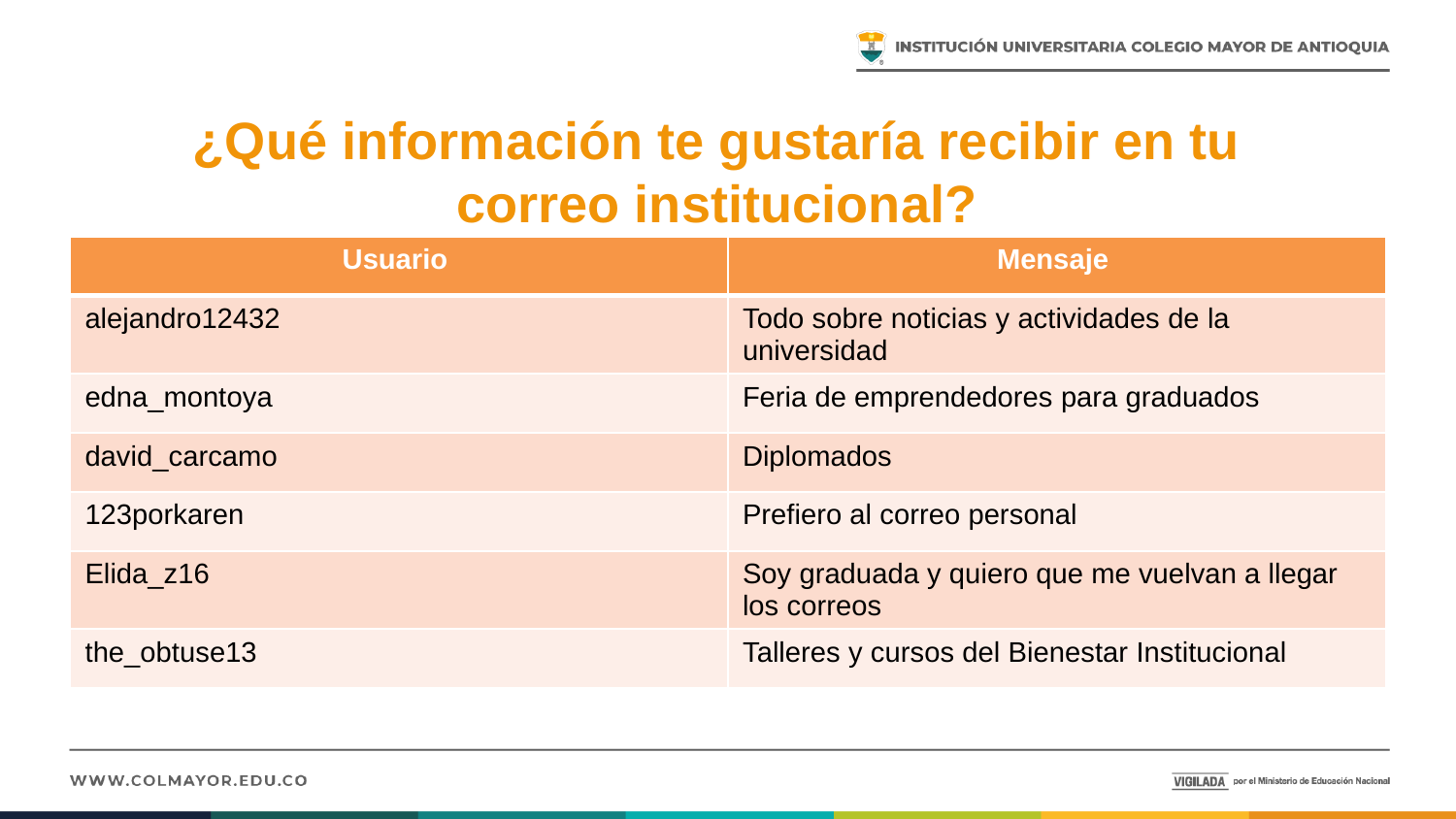

¿Qué información te gustaría recibir en tu
correo institucional?
| Usuario | Mensaje |
| --- | --- |
| alejandro12432 | Todo sobre noticias y actividades de la universidad |
| edna\_montoya | Feria de emprendedores para graduados |
| david\_carcamo | Diplomados |
| 123porkaren | Prefiero al correo personal |
| Elida\_z16 | Soy graduada y quiero que me vuelvan a llegar los correos |
| the\_obtuse13 | Talleres y cursos del Bienestar Institucional |